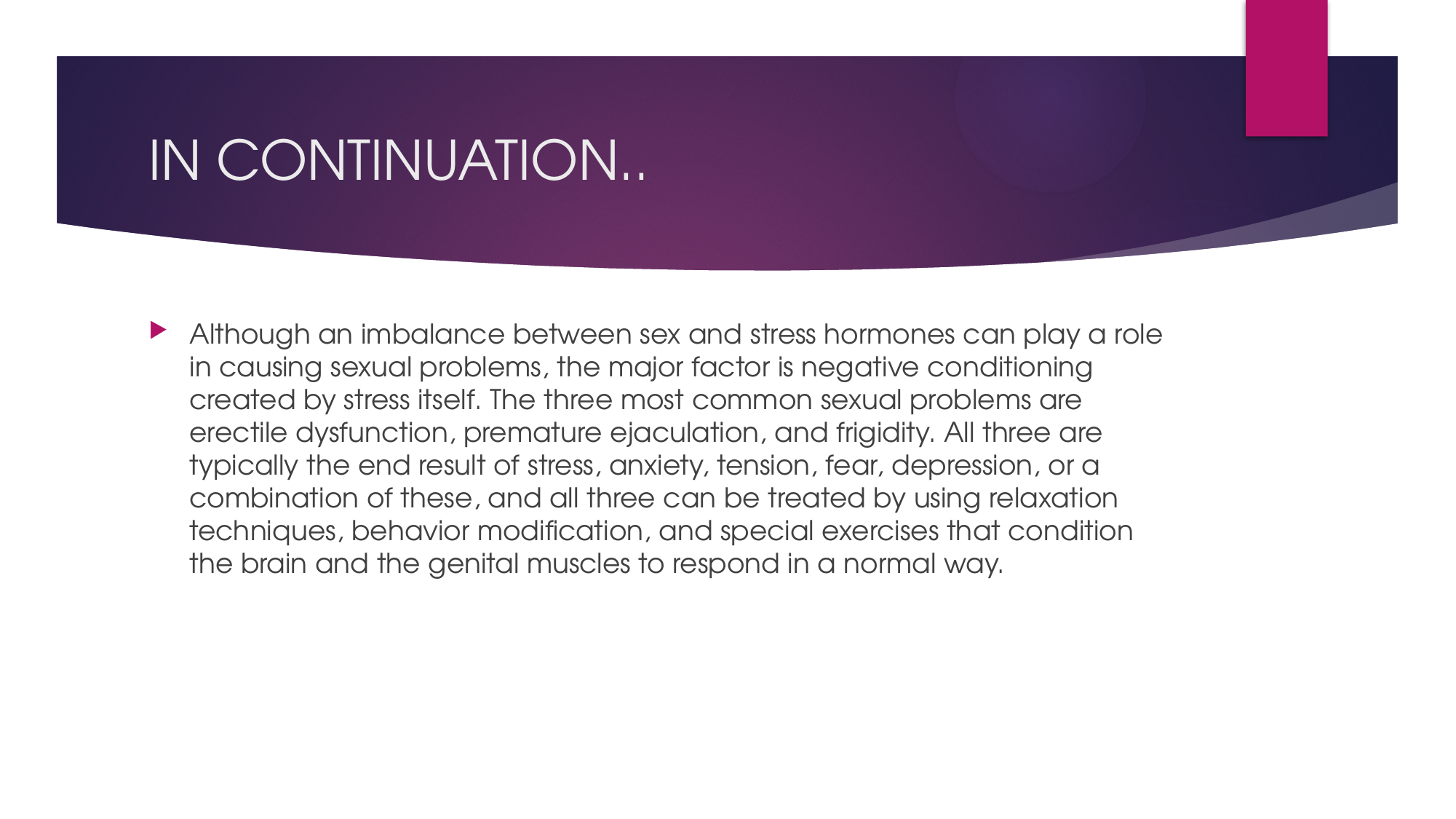

# IN CONTINUATION..
Although an imbalance between sex and stress hormones can play a role in causing sexual problems, the major factor is negative conditioning created by stress itself. The three most common sexual problems are erectile dysfunction, premature ejaculation, and frigidity. All three are typically the end result of stress, anxiety, tension, fear, depression, or a combination of these, and all three can be treated by using relaxation techniques, behavior modification, and special exercises that condition the brain and the genital muscles to respond in a normal way.